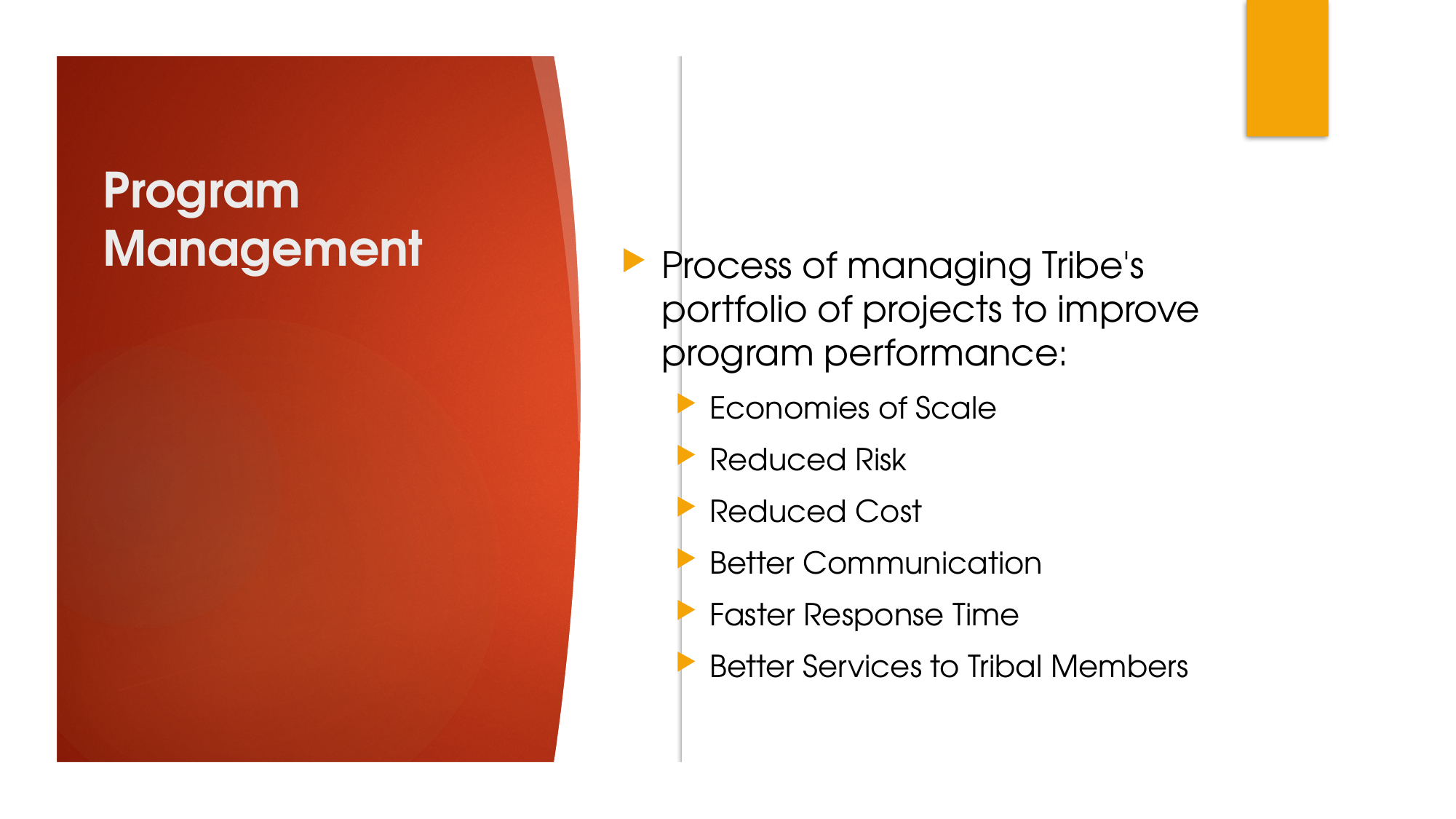

# Program Management
Process of managing Tribe's portfolio of projects to improve program performance:
Economies of Scale
Reduced Risk
Reduced Cost
Better Communication
Faster Response Time
Better Services to Tribal Members
Manages
Planning
Funding
Material
Labor
Contractors
Engineering
Change 
Management
Costs
Acquisitions
Environmental, 
Regulatory
Resources